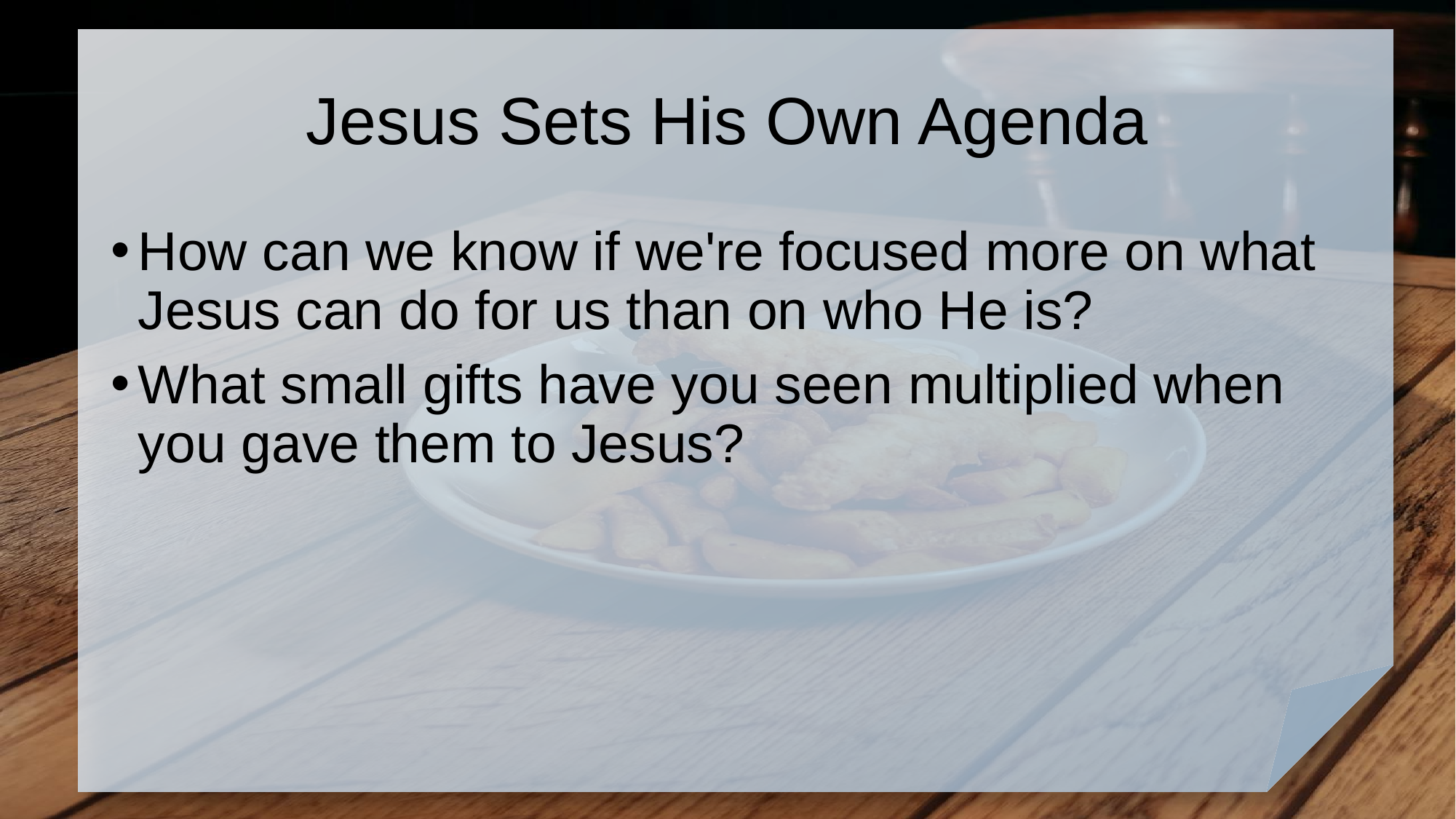

# Jesus Sets His Own Agenda
How can we know if we're focused more on what Jesus can do for us than on who He is?
What small gifts have you seen multiplied when you gave them to Jesus?